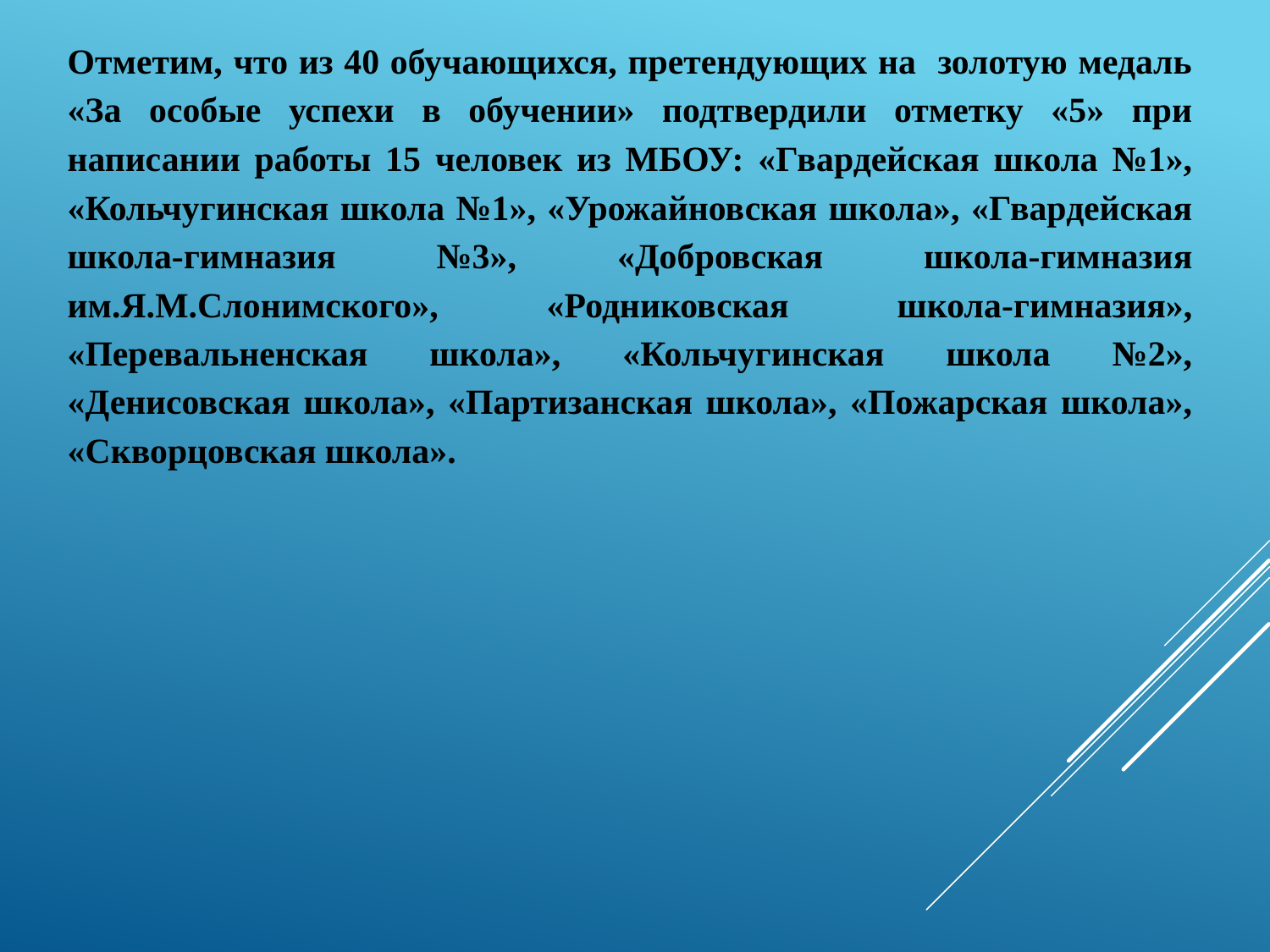

Отметим, что из 40 обучающихся, претендующих на  золотую медаль «За особые успехи в обучении» подтвердили отметку «5» при написании работы 15 человек из МБОУ: «Гвардейская школа №1», «Кольчугинская школа №1», «Урожайновская школа», «Гвардейская школа-гимназия №3», «Добровская школа-гимназия им.Я.М.Слонимского», «Родниковская школа-гимназия», «Перевальненская школа», «Кольчугинская школа №2», «Денисовская школа», «Партизанская школа», «Пожарская школа», «Скворцовская школа».